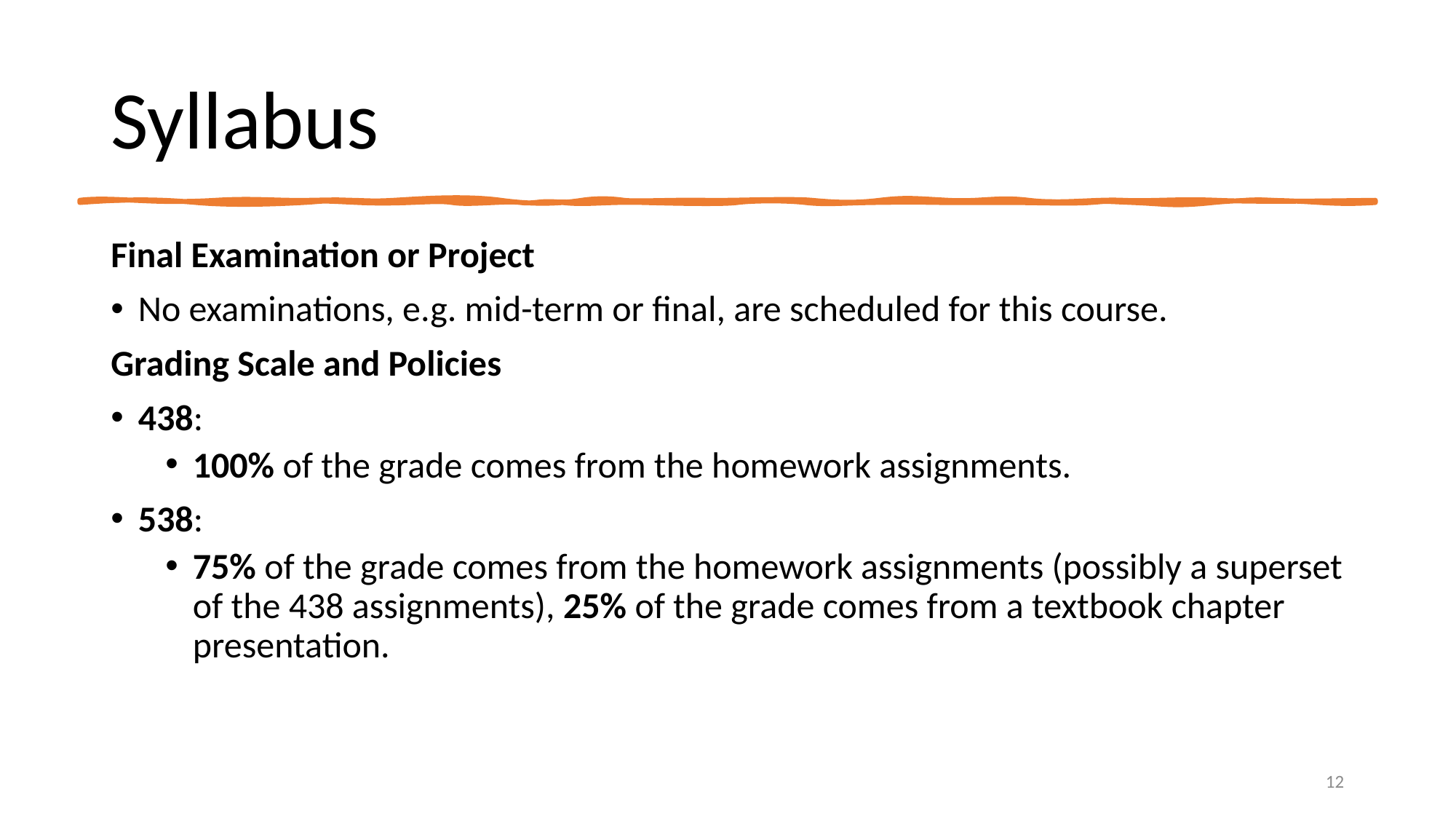

# Syllabus

Final Examination or Project
No examinations, e.g. mid-term or final, are scheduled for this course.
Grading Scale and Policies
438:
100% of the grade comes from the homework assignments.
538:
75% of the grade comes from the homework assignments (possibly a superset of the 438 assignments), 25% of the grade comes from a textbook chapter presentation.
12